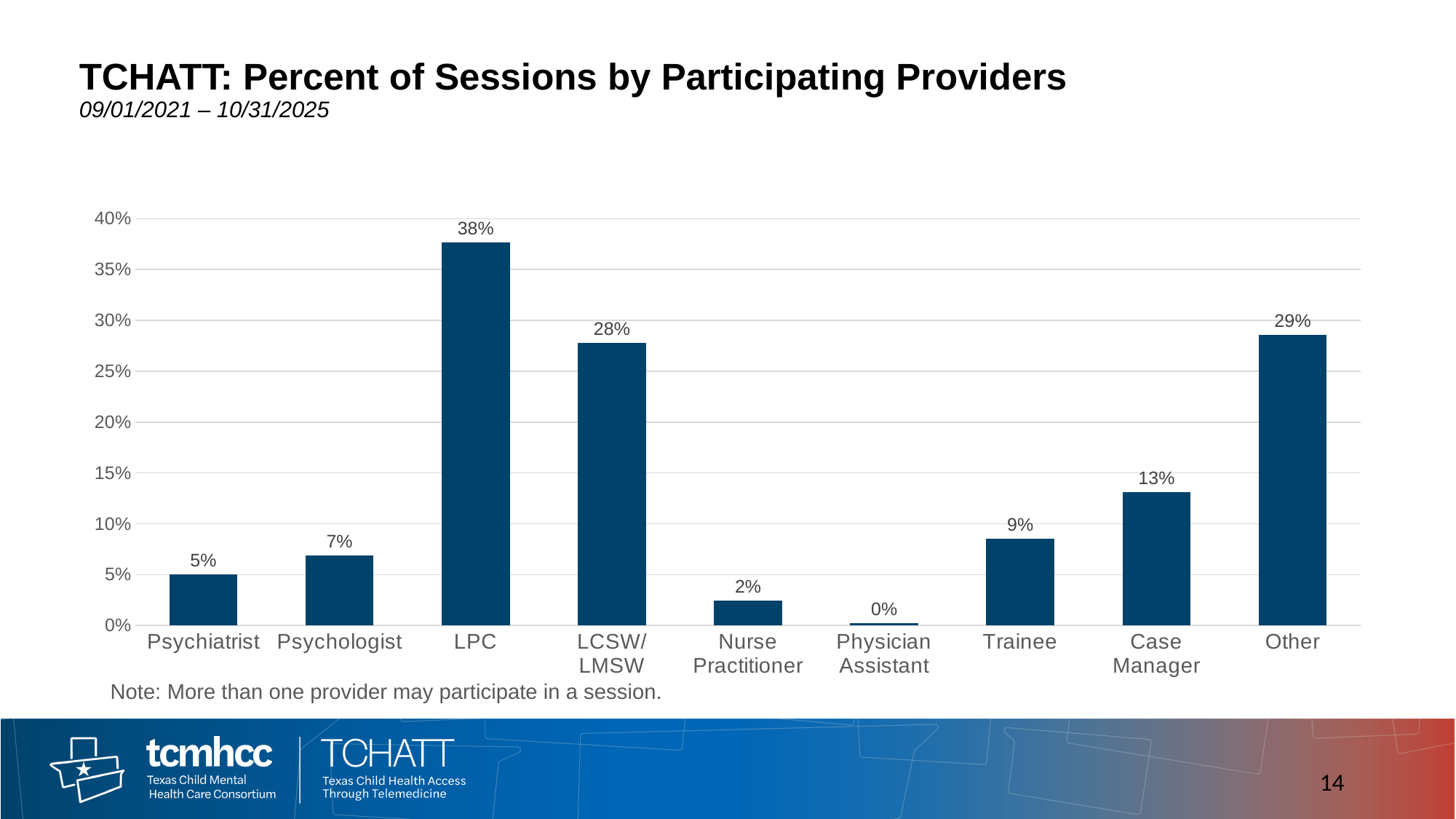

# TCHATT: Percent of Sessions by Participating Providers 09/01/2021 – 10/31/2025

### Chart

| Category | Percent |
|---|---|
| Psychiatrist | 0.04989868674798214 |
| Psychologist | 0.06865157104305278 |
| LPC | 0.37632601168082197 |
| LCSW/LMSW | 0.27767777190306936 |
| Nurse Practitioner | 0.024657475634392106 |
| Physician Assistant | 0.0019254102193439547 |
| Trainee | 0.08539041512455571 |
| Case Manager | 0.13106542421677062 |
| Other | 0.2855688975956822 |
Note: More than one provider may participate in a session.
14